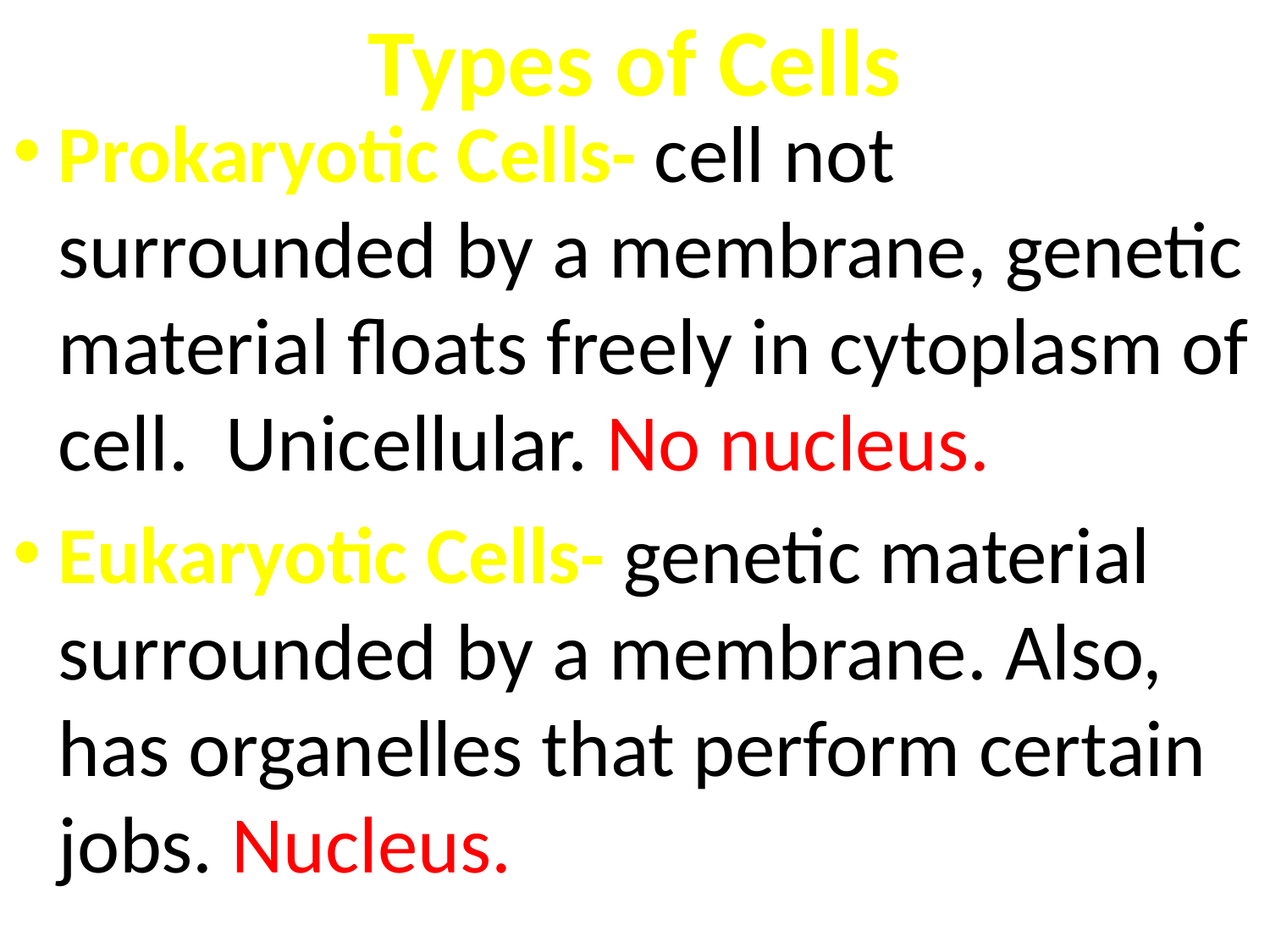

# Types of Cells
Prokaryotic Cells- cell not surrounded by a membrane, genetic material floats freely in cytoplasm of cell.  Unicellular. No nucleus.
Eukaryotic Cells- genetic material surrounded by a membrane. Also, has organelles that perform certain jobs. Nucleus.